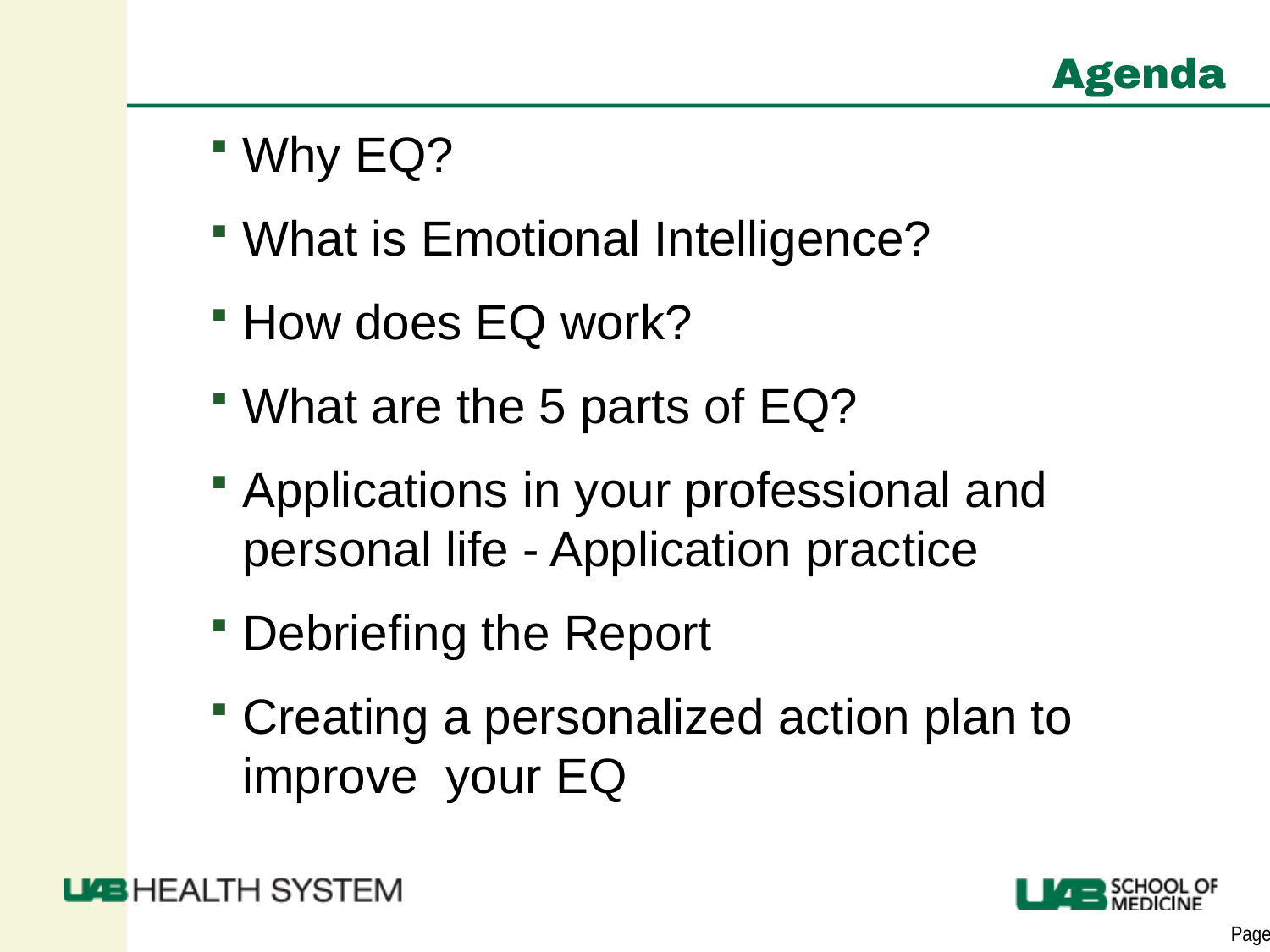

# Agenda
Why EQ?
What is Emotional Intelligence?
How does EQ work?
What are the 5 parts of EQ?
Applications in your professional and personal life - Application practice
Debriefing the Report
Creating a personalized action plan to improve  your EQ